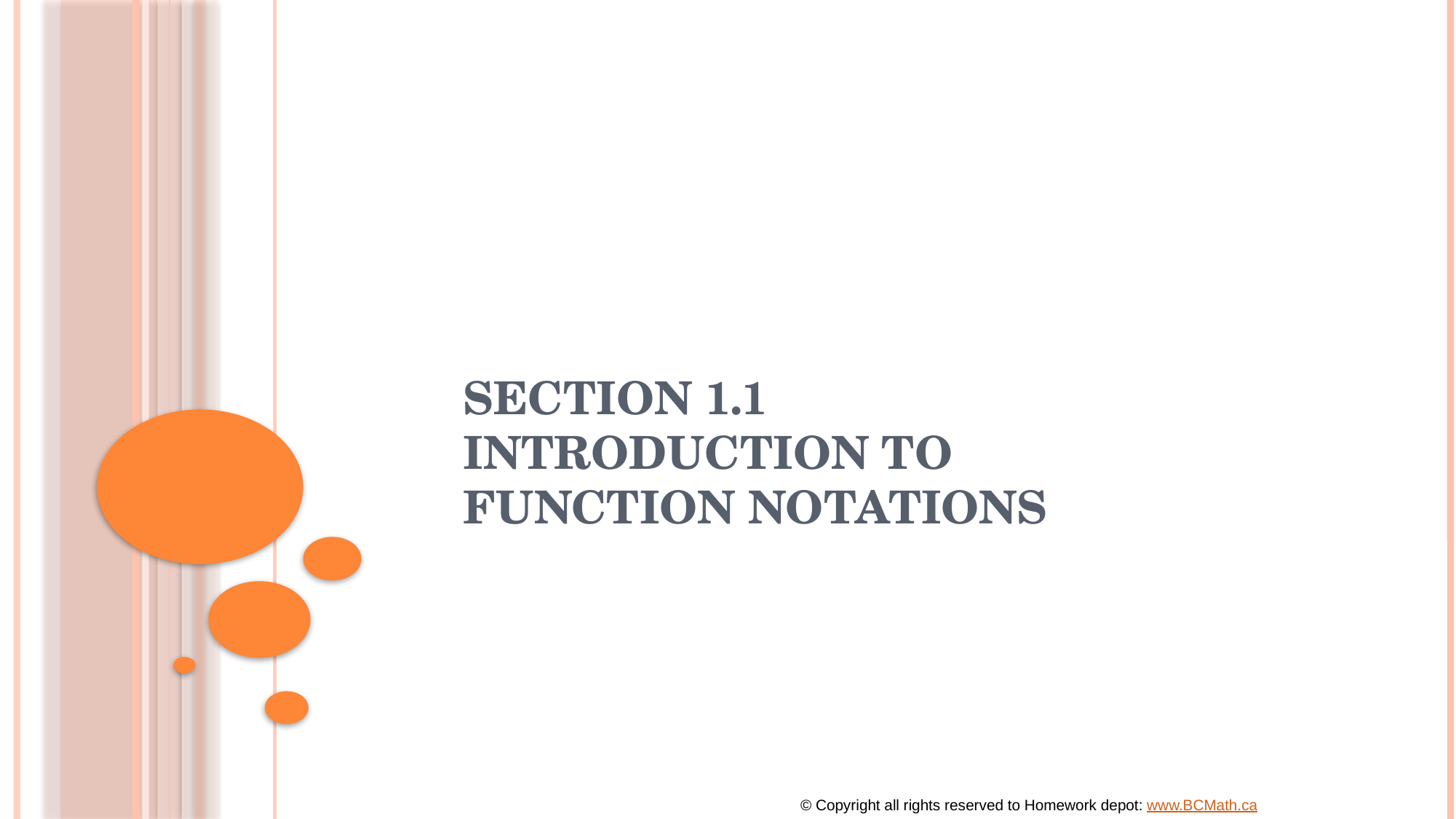

# Section 1.1 Introduction to Function Notations

© Copyright all rights reserved to Homework depot: www.BCMath.ca